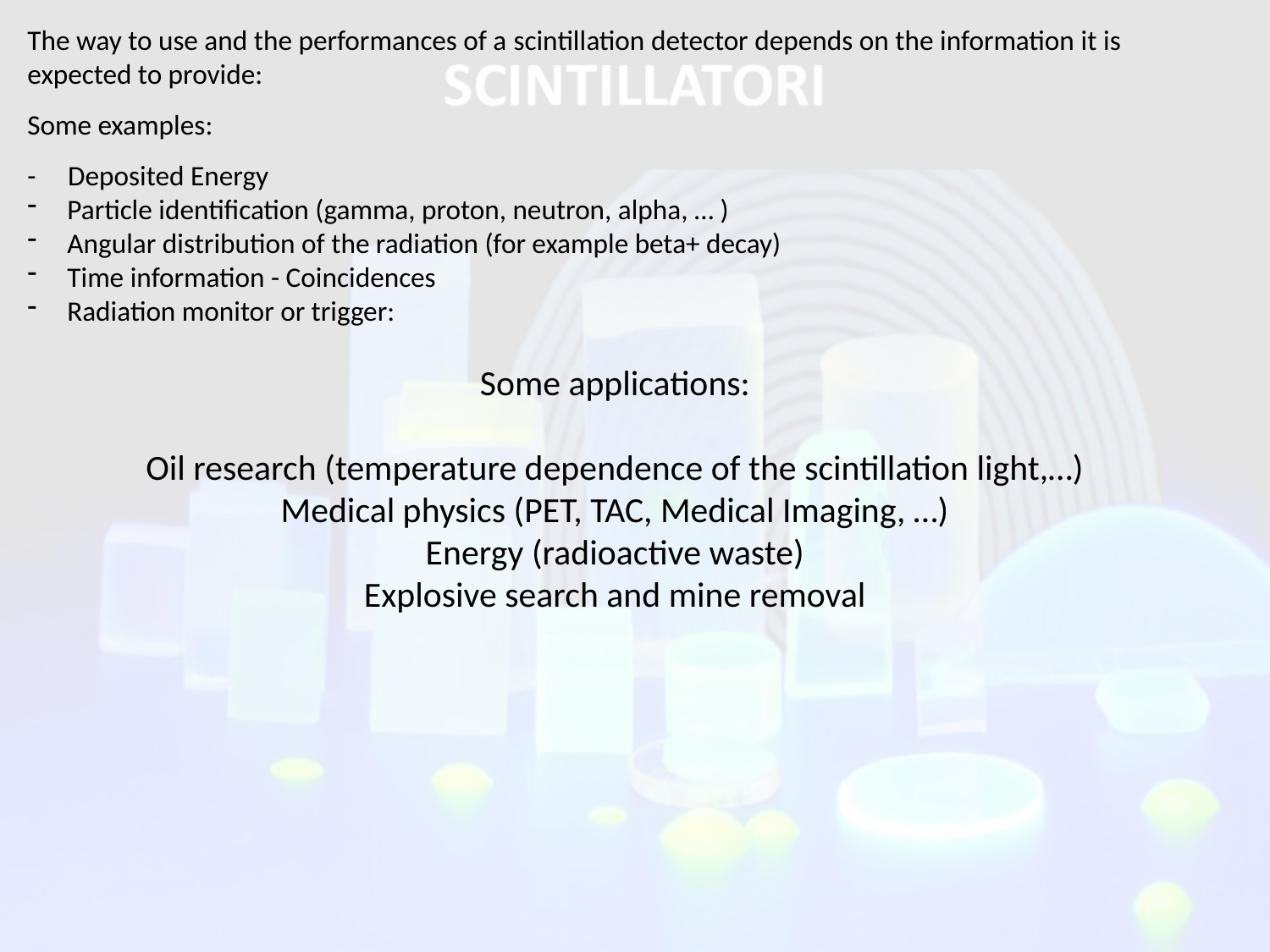

The way to use and the performances of a scintillation detector depends on the information it is expected to provide:

Some examples:

-     Deposited Energy
Particle identification (gamma, proton, neutron, alpha, … )
Angular distribution of the radiation (for example beta+ decay)
Time information - Coincidences
Radiation monitor or trigger:

Some applications:

Oil research (temperature dependence of the scintillation light,…)
Medical physics (PET, TAC, Medical Imaging, …)
Energy (radioactive waste)
Explosive search and mine removal